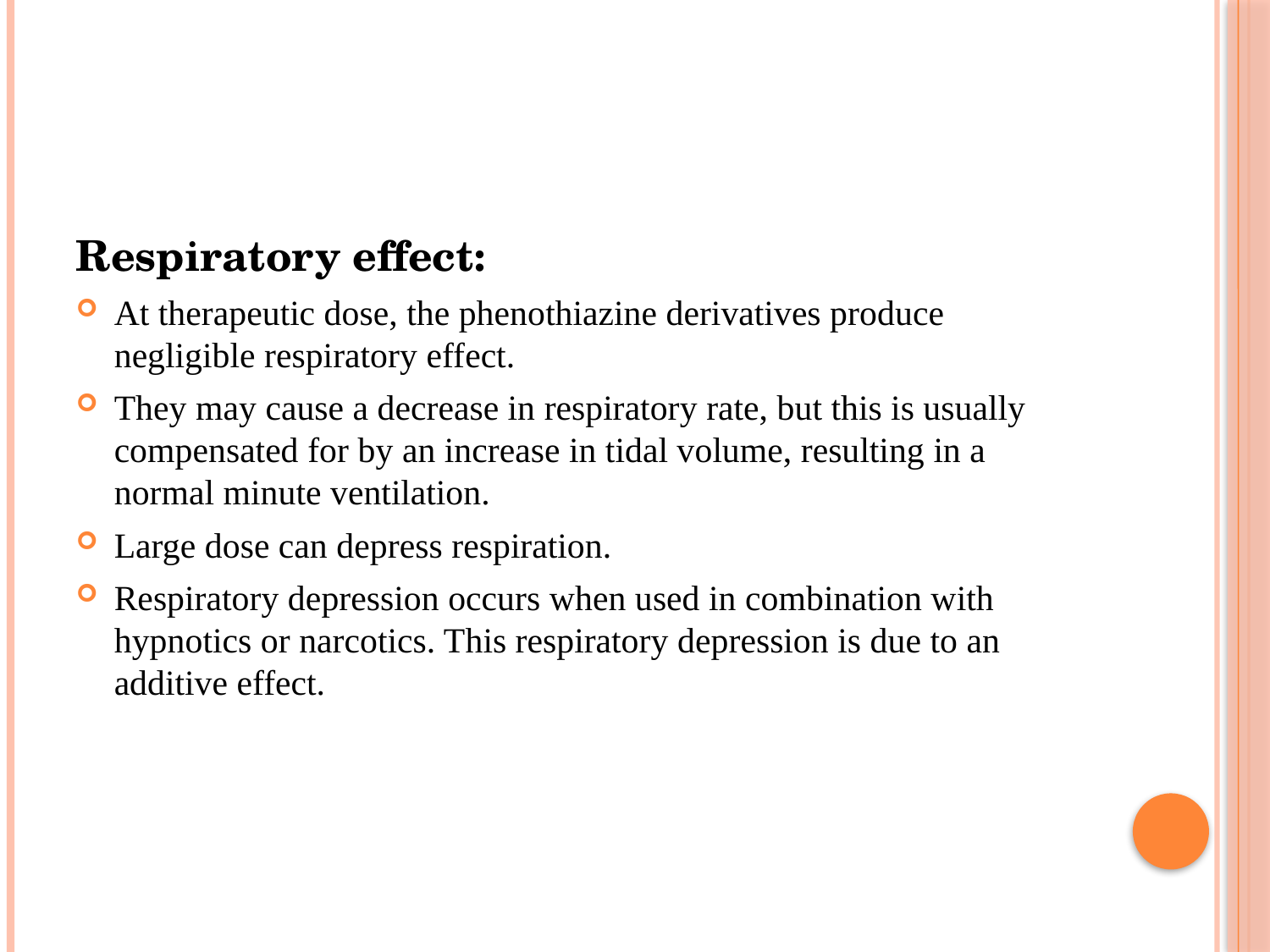

#
Respiratory effect:
At therapeutic dose, the phenothiazine derivatives produce negligible respiratory effect.
They may cause a decrease in respiratory rate, but this is usually compensated for by an increase in tidal volume, resulting in a normal minute ventilation.
Large dose can depress respiration.
Respiratory depression occurs when used in combination with hypnotics or narcotics. This respiratory depression is due to an additive effect.